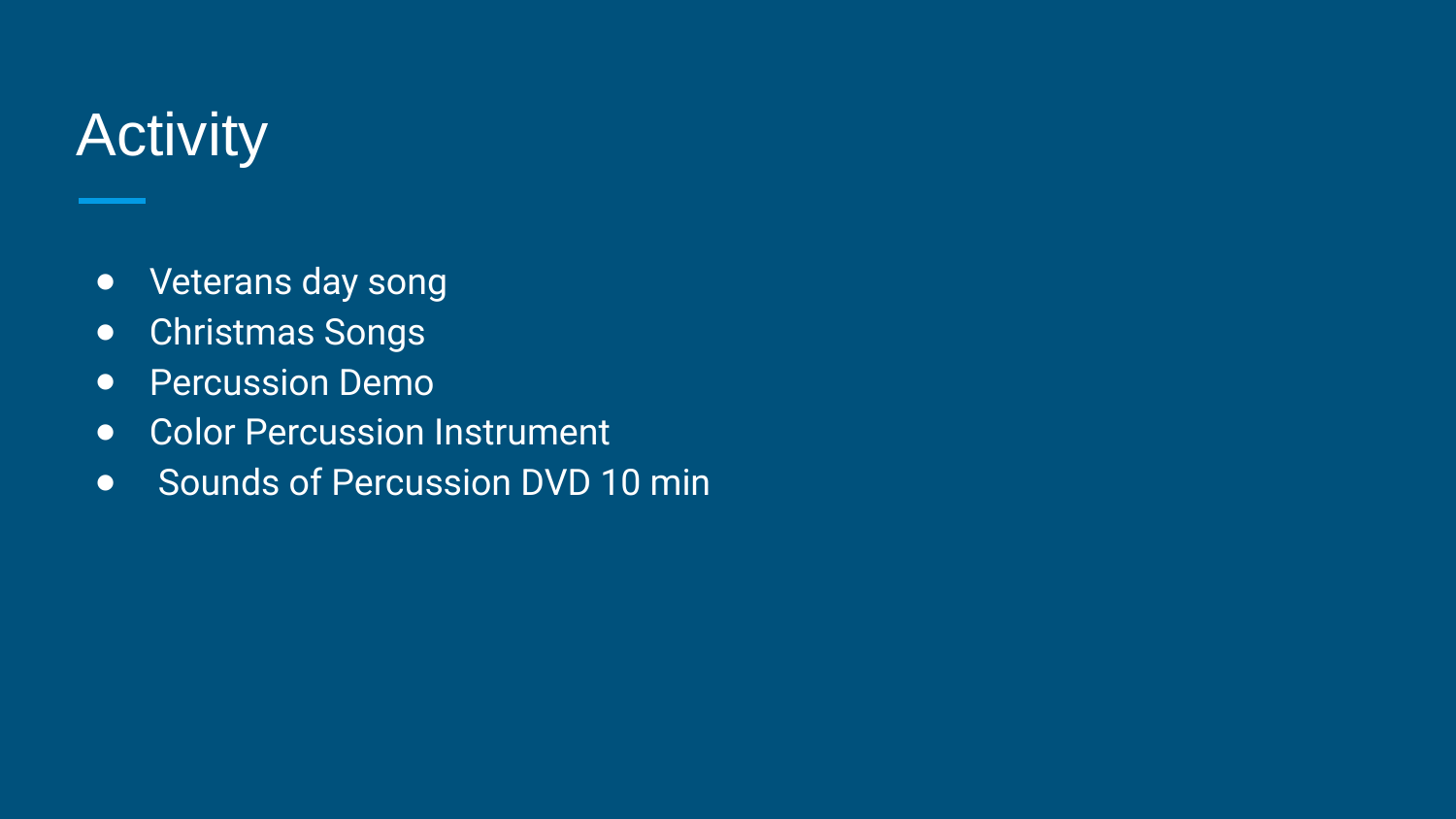

# Activity
Veterans day song
Christmas Songs
Percussion Demo
Color Percussion Instrument
 Sounds of Percussion DVD 10 min